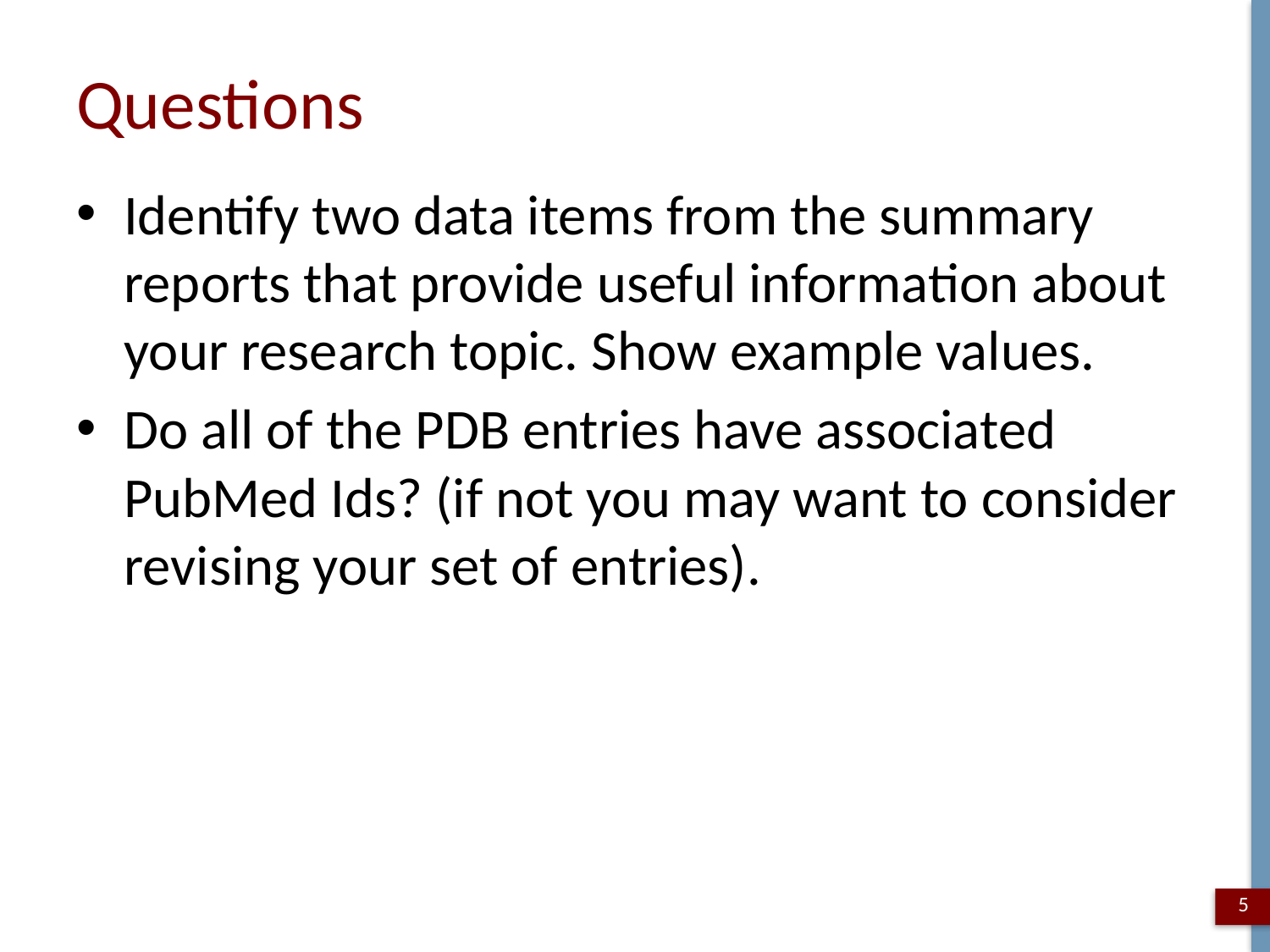

# Questions
Identify two data items from the summary reports that provide useful information about your research topic. Show example values.
Do all of the PDB entries have associated PubMed Ids? (if not you may want to consider revising your set of entries).

5